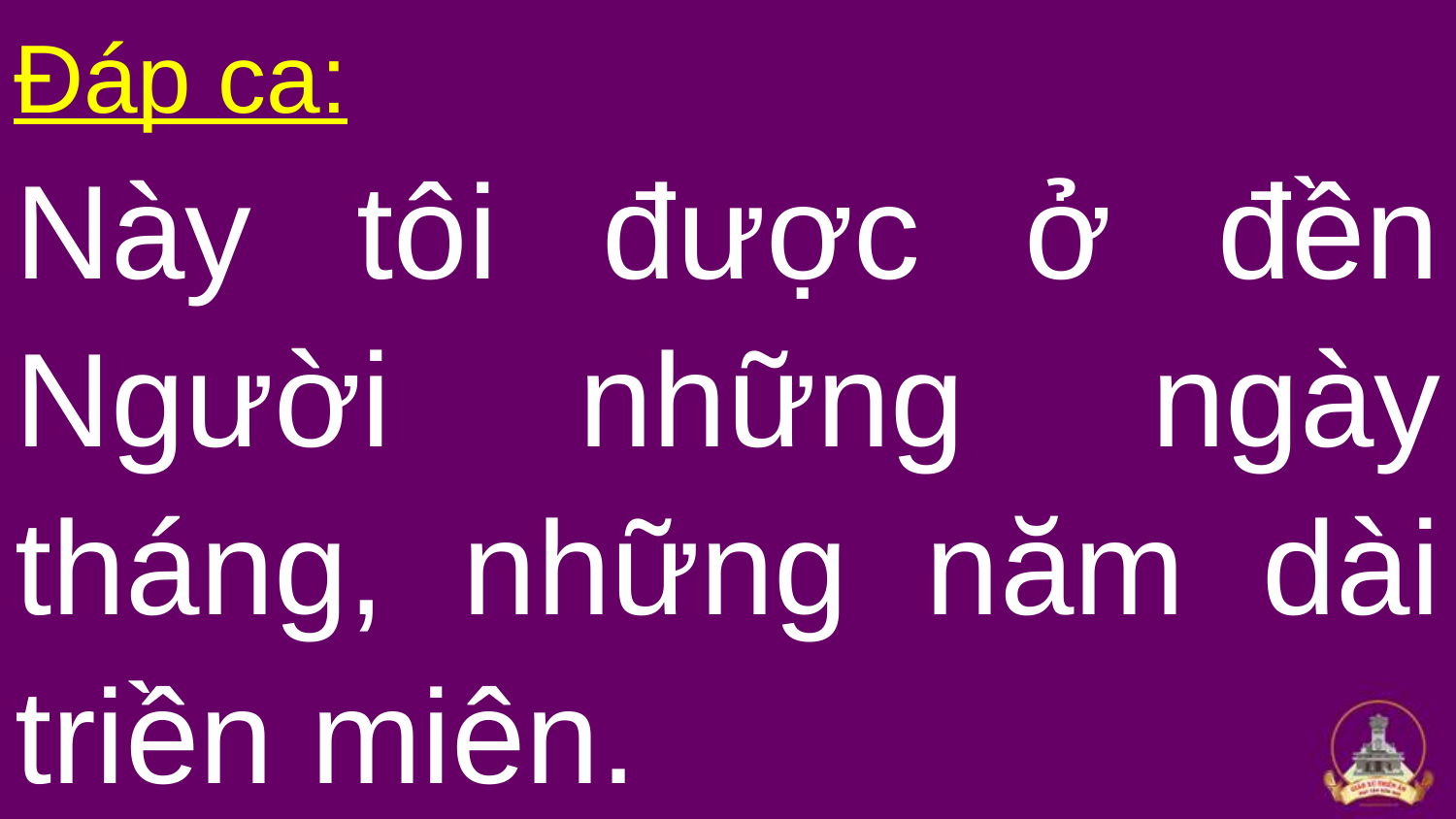

Đáp ca:
Này tôi được ở đền Người những ngày tháng, những năm dài triền miên.
#